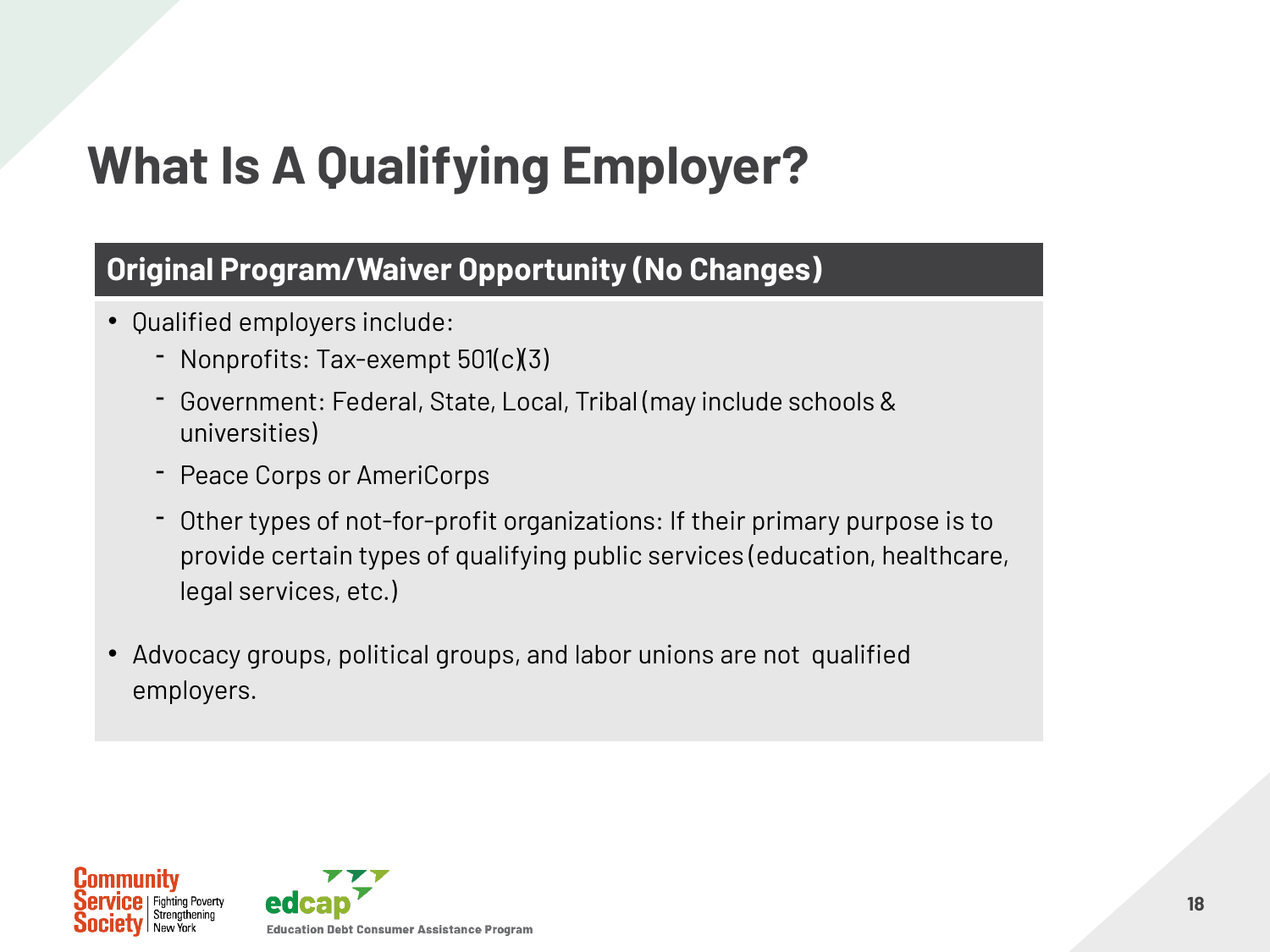

# What Is A Qualifying Employer?
| Original Program/Waiver Opportunity (No Changes) |
| --- |
| Qualified employers include: Nonprofits: Tax-exempt 501(c)(3) Government: Federal, State, Local, Tribal (may include schools & universities) Peace Corps or AmeriCorps Other types of not-for-profit organizations: If their primary purpose is to provide certain types of qualifying public services (education, healthcare, legal services, etc.) Advocacy groups, political groups, and labor unions are not qualified employers. |
18